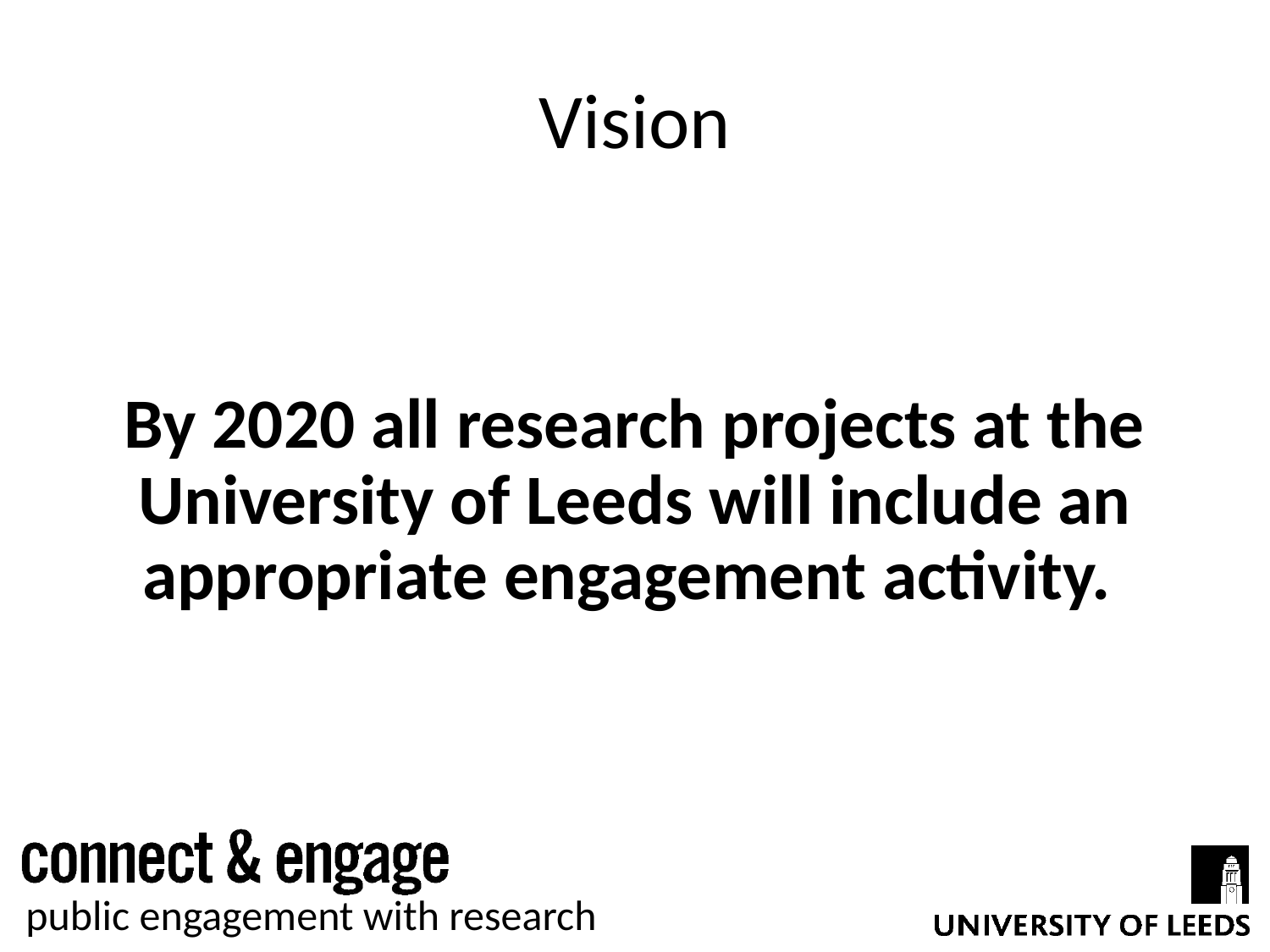

# Vision
By 2020 all research projects at the University of Leeds will include an appropriate engagement activity.